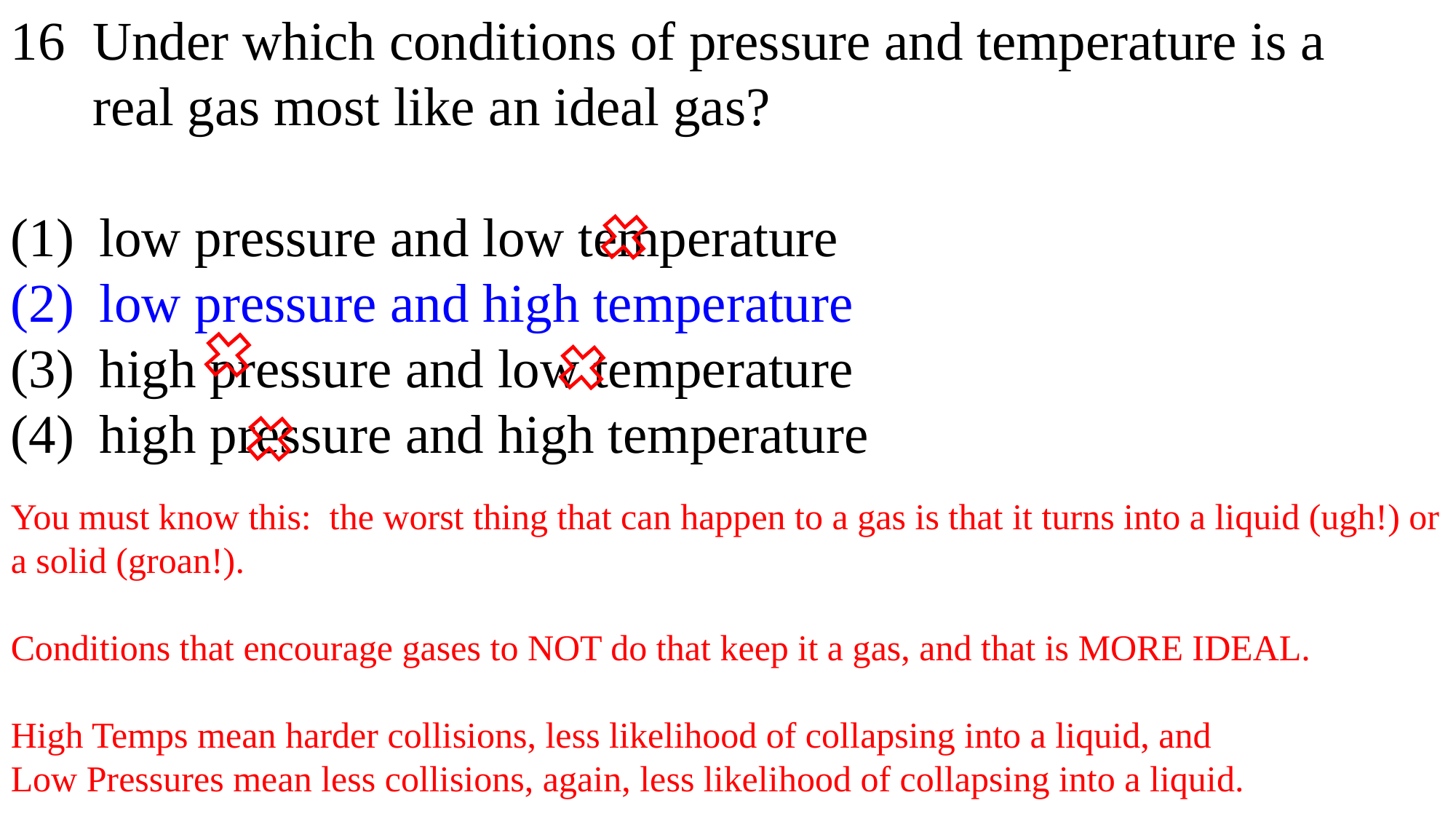

16  Under which conditions of pressure and temperature is a
      real gas most like an ideal gas?
low pressure and low temperature
low pressure and high temperature
high pressure and low temperature
high pressure and high temperature

You must know this:  the worst thing that can happen to a gas is that it turns into a liquid (ugh!) or a solid (groan!).

Conditions that encourage gases to NOT do that keep it a gas, and that is MORE IDEAL.

High Temps mean harder collisions, less likelihood of collapsing into a liquid, and
Low Pressures mean less collisions, again, less likelihood of collapsing into a liquid.